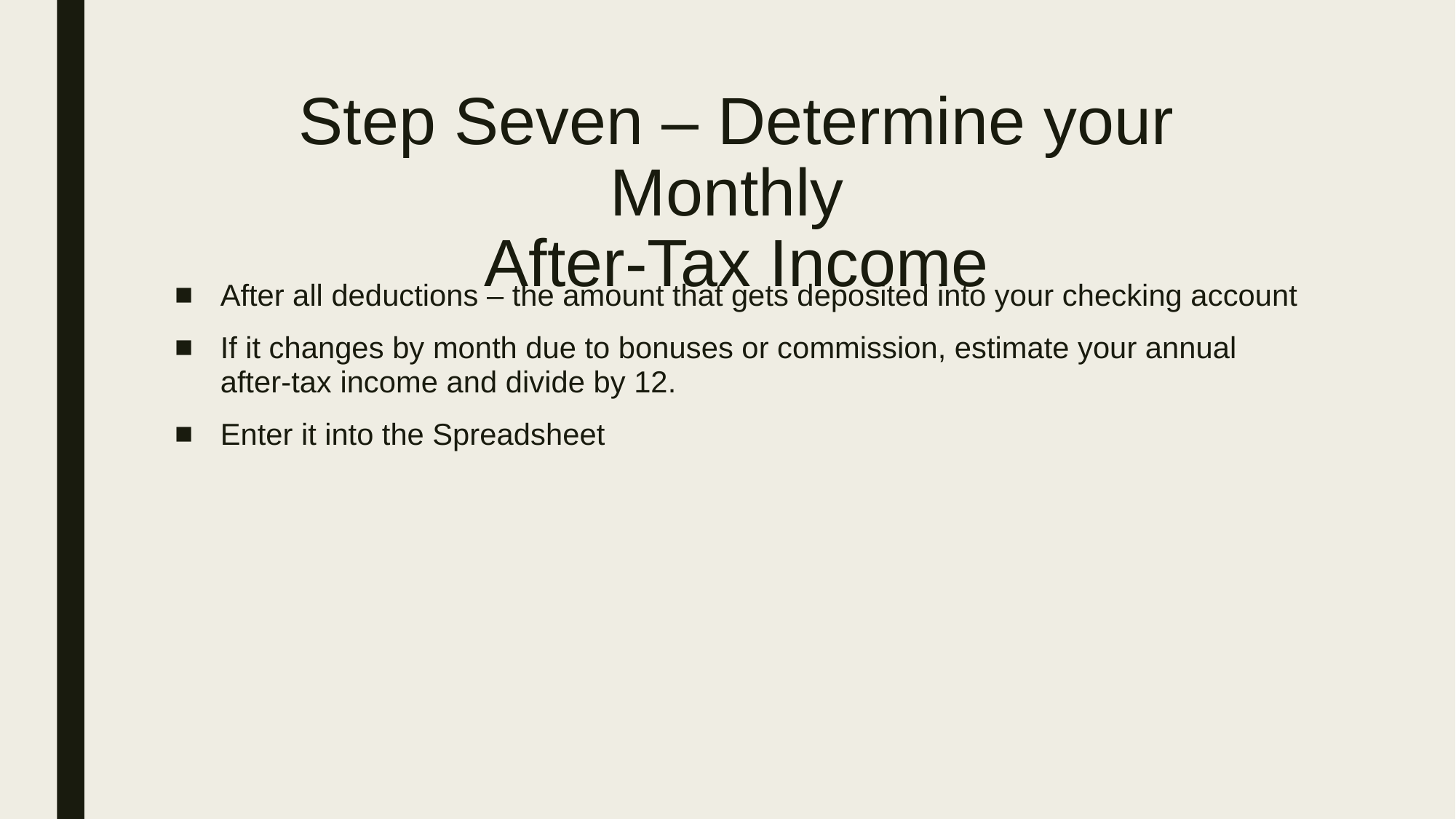

# Step Seven – Determine your Monthly After-Tax Income
After all deductions – the amount that gets deposited into your checking account
If it changes by month due to bonuses or commission, estimate your annual after-tax income and divide by 12.
Enter it into the Spreadsheet